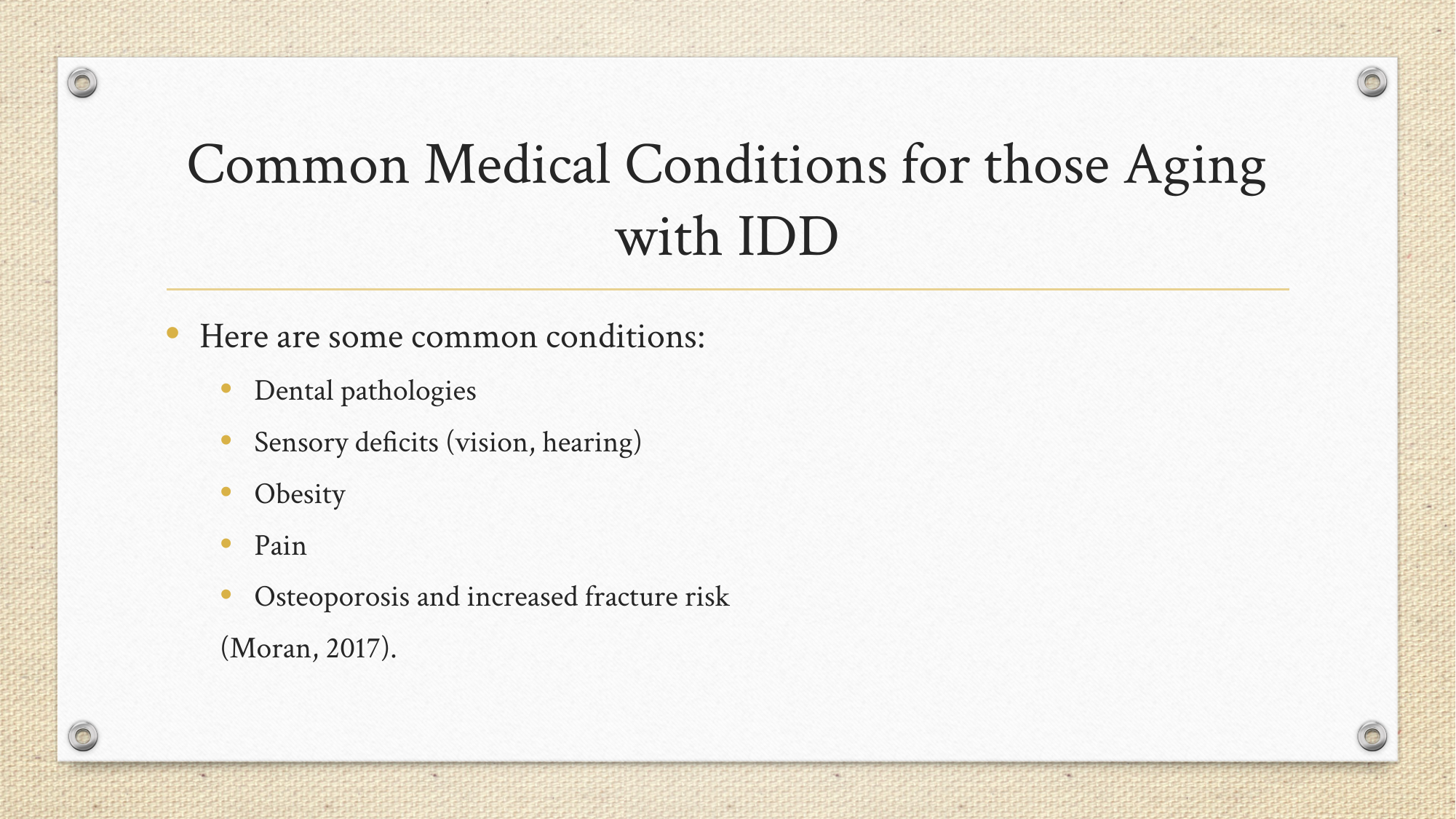

# Common Medical Conditions for those Aging with IDD
Here are some common conditions:
Dental pathologies
Sensory deficits (vision, hearing)
Obesity
Pain
Osteoporosis and increased fracture risk
(Moran, 2017).